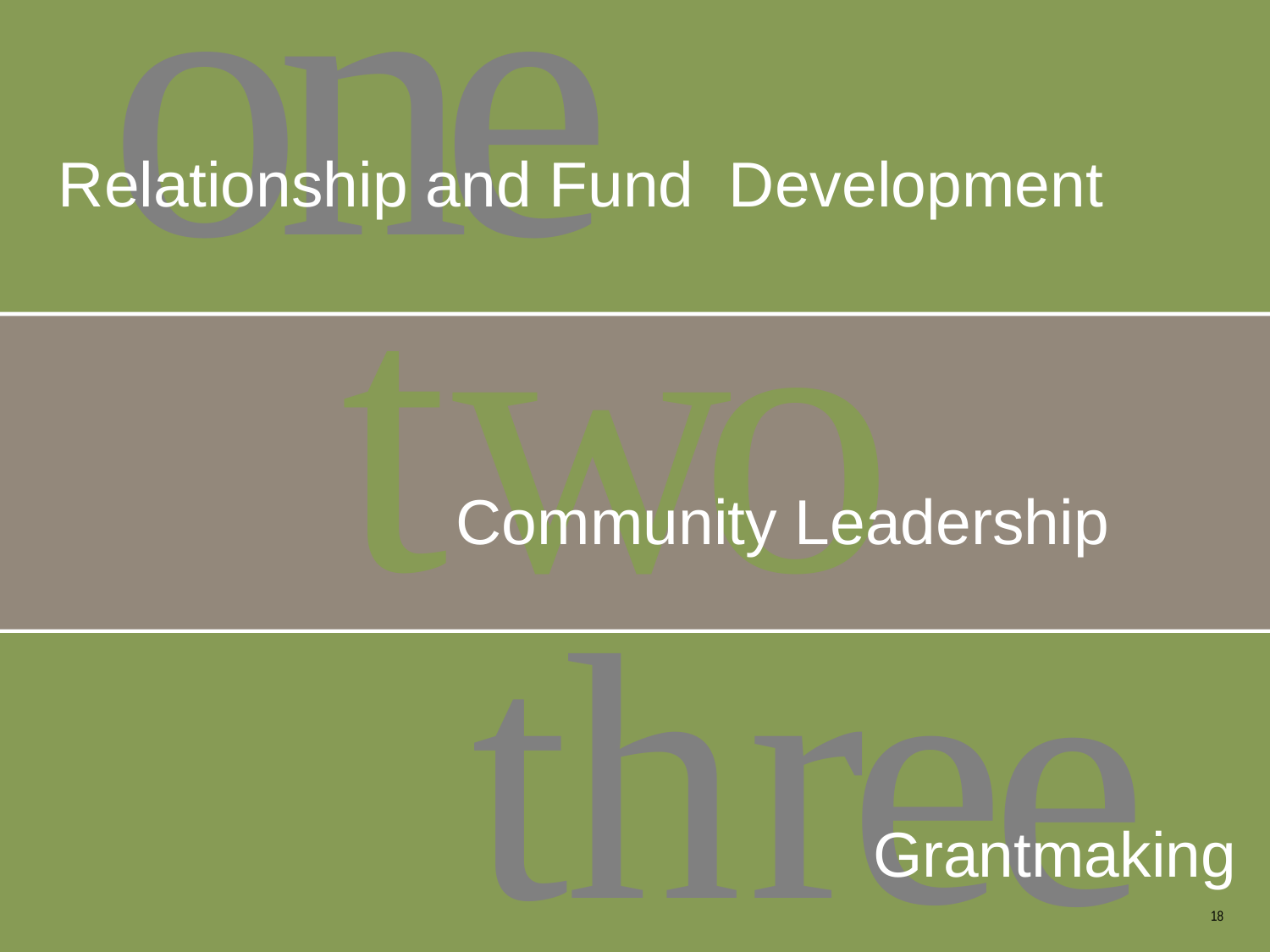

o
n
e
Relationship and Fund  Development
t
w
o

Community Leadership
t
h
r
e
e

Grantmaking
18